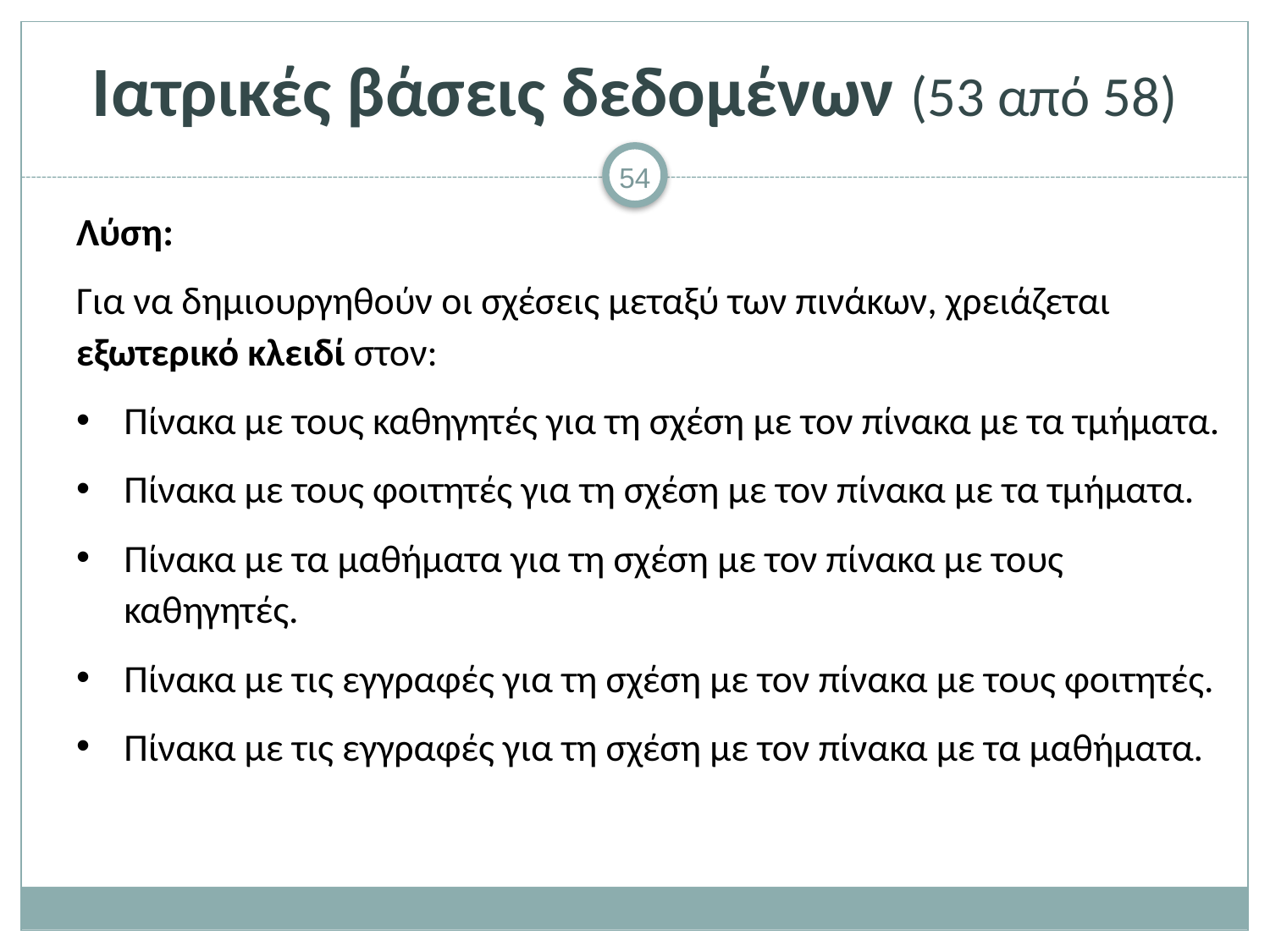

# Ιατρικές βάσεις δεδομένων (53 από 58)
Λύση:
Για να δημιουργηθούν οι σχέσεις μεταξύ των πινάκων, χρειάζεται εξωτερικό κλειδί στον:
Πίνακα με τους καθηγητές για τη σχέση με τον πίνακα με τα τμήματα.
Πίνακα με τους φοιτητές για τη σχέση με τον πίνακα με τα τμήματα.
Πίνακα με τα μαθήματα για τη σχέση με τον πίνακα με τους καθηγητές.
Πίνακα με τις εγγραφές για τη σχέση με τον πίνακα με τους φοιτητές.
Πίνακα με τις εγγραφές για τη σχέση με τον πίνακα με τα μαθήματα.